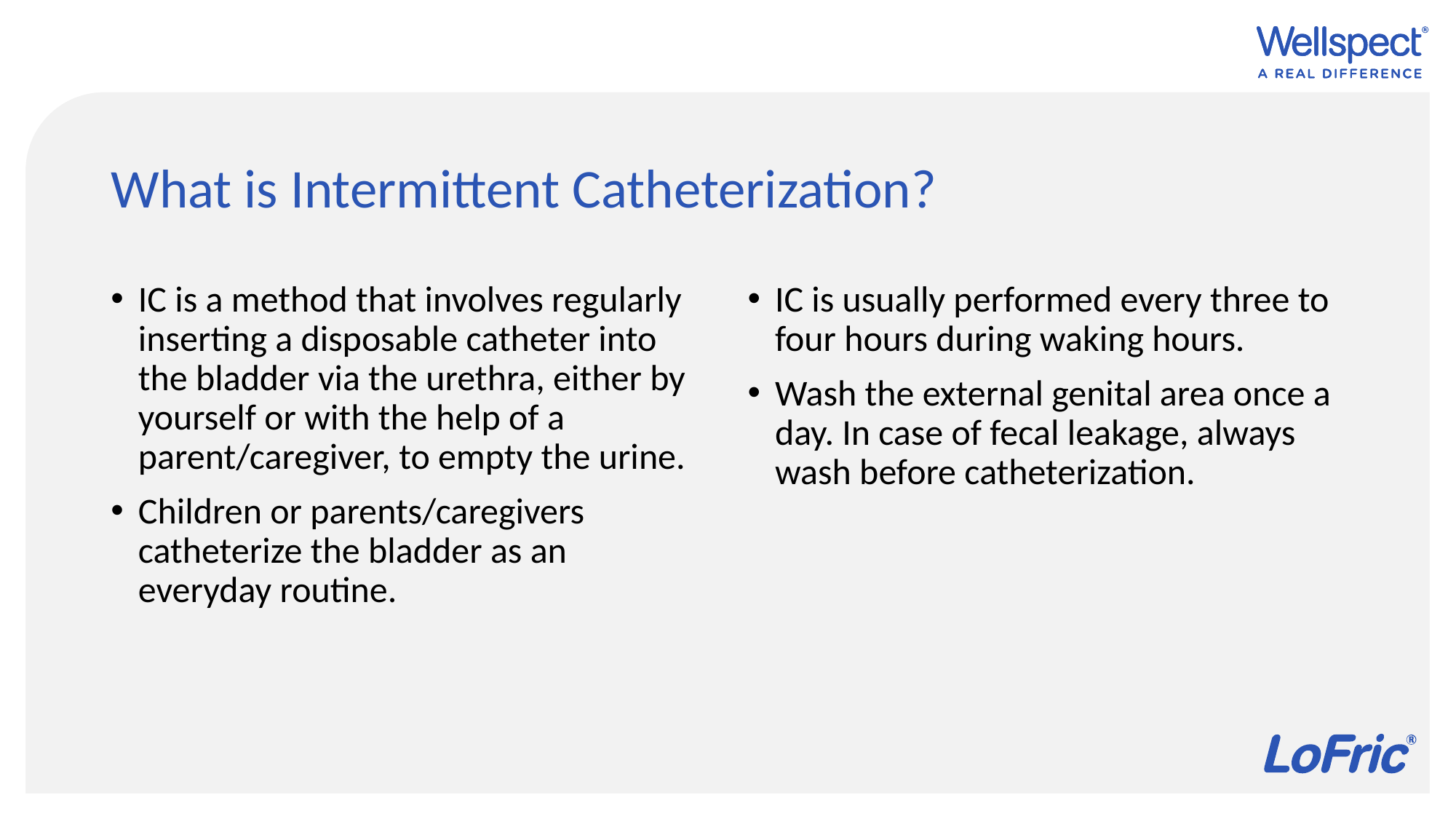

# What is Intermittent Catheterization?
IC is a method that involves regularly inserting a disposable catheter into the bladder via the urethra, either by yourself or with the help of a parent/caregiver, to empty the urine.
Children or parents/caregivers catheterize the bladder as an everyday routine.
IC is usually performed every three to four hours during waking hours.
Wash the external genital area once a day. In case of fecal leakage, always wash before catheterization.